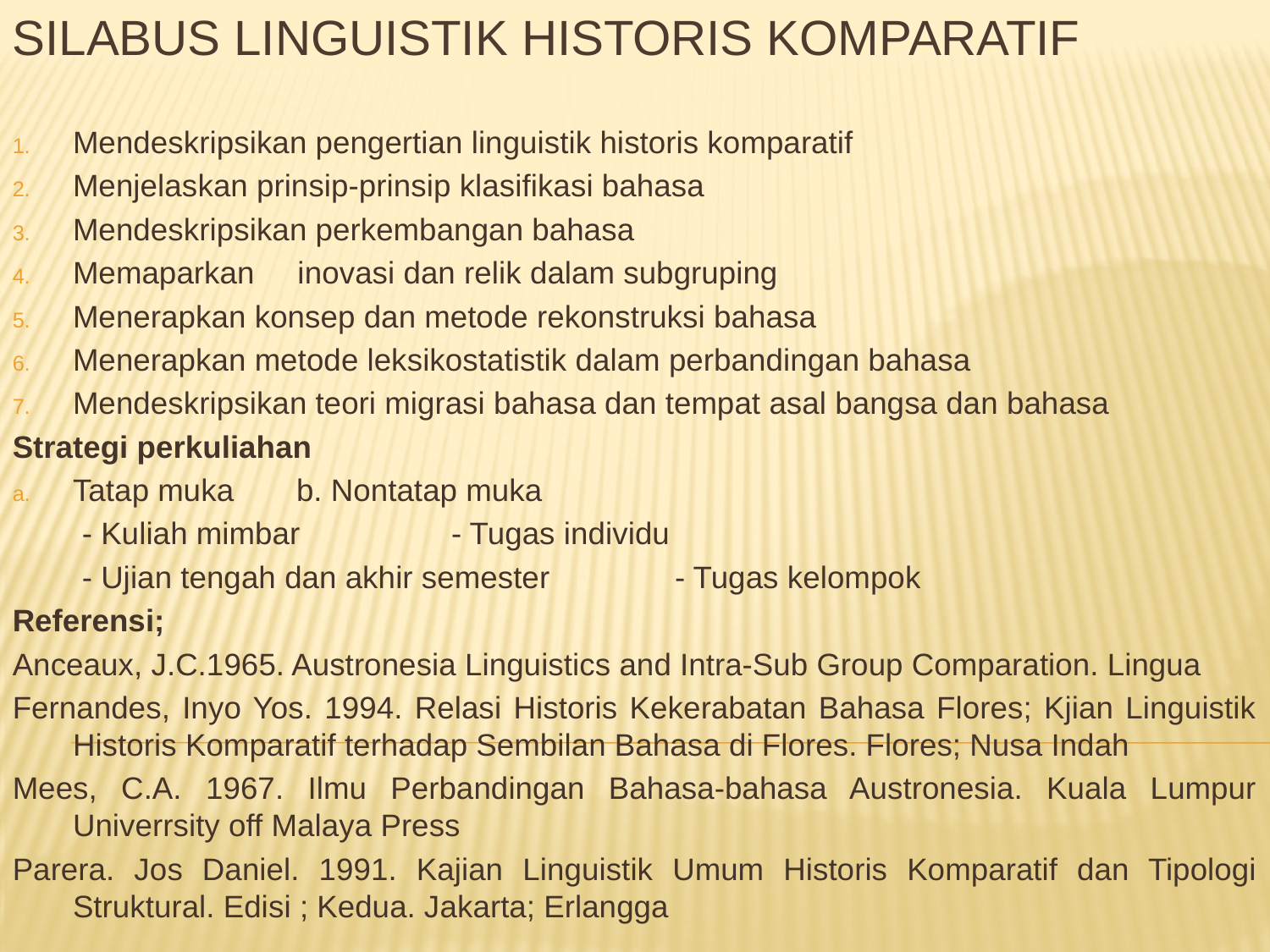

# Silabus Linguistik Historis Komparatif
Mendeskripsikan pengertian linguistik historis komparatif
Menjelaskan prinsip-prinsip klasifikasi bahasa
Mendeskripsikan perkembangan bahasa
Memaparkan     inovasi dan relik dalam subgruping
Menerapkan konsep dan metode rekonstruksi bahasa
Menerapkan metode leksikostatistik dalam perbandingan bahasa
Mendeskripsikan teori migrasi bahasa dan tempat asal bangsa dan bahasa
Strategi perkuliahan
Tatap muka				b. Nontatap muka
        - Kuliah mimbar			     - Tugas individu
        - Ujian tengah dan akhir semester 	     - Tugas kelompok
Referensi;
Anceaux, J.C.1965. Austronesia Linguistics and Intra-Sub Group Comparation. Lingua
Fernandes, Inyo Yos. 1994. Relasi Historis Kekerabatan Bahasa Flores; Kjian Linguistik Historis Komparatif terhadap Sembilan Bahasa di Flores. Flores; Nusa Indah
Mees, C.A. 1967. Ilmu Perbandingan Bahasa-bahasa Austronesia. Kuala Lumpur Univerrsity off Malaya Press
Parera. Jos Daniel. 1991. Kajian Linguistik Umum Historis Komparatif dan Tipologi Struktural. Edisi ; Kedua. Jakarta; Erlangga